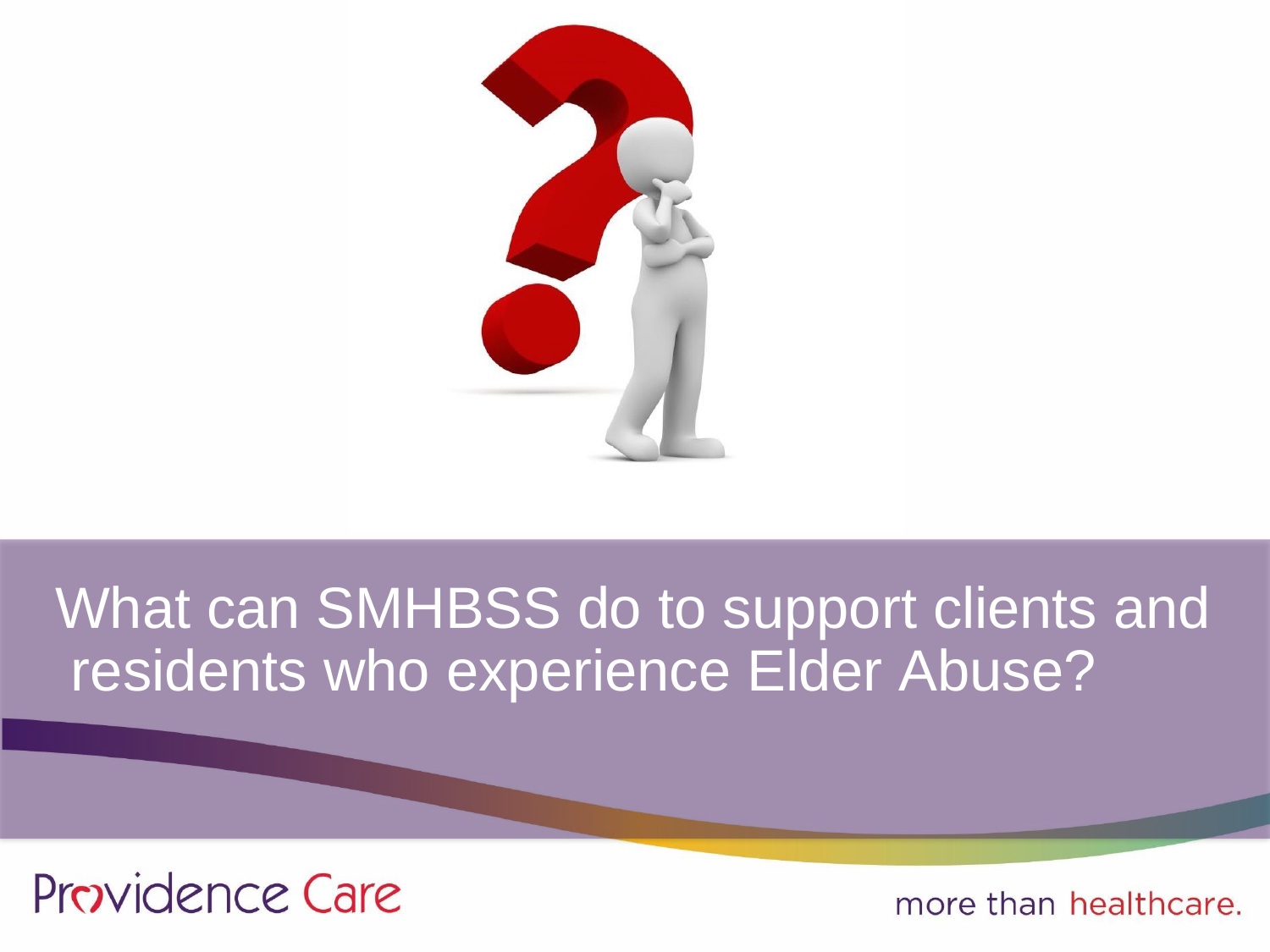

What can SMHBSS do to support clients and  residents who experience Elder Abuse?